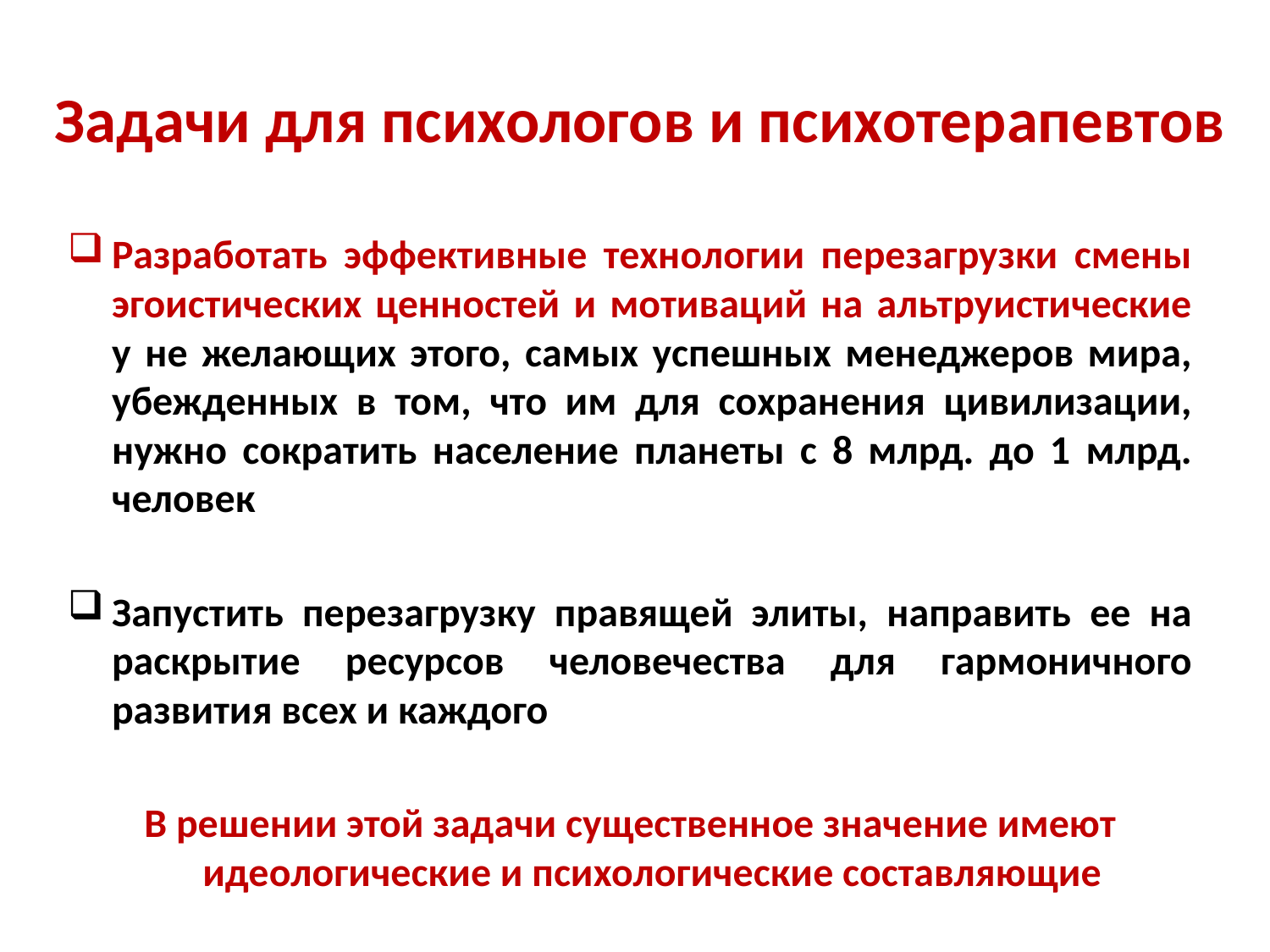

# Задачи для психологов и психотерапевтов
Разработать эффективные технологии перезагрузки смены эгоистических ценностей и мотиваций на альтруистические у не желающих этого, самых успешных менеджеров мира, убежденных в том, что им для сохранения цивилизации, нужно сократить население планеты с 8 млрд. до 1 млрд. человек

Запустить перезагрузку правящей элиты, направить ее на раскрытие ресурсов человечества для гармоничного развития всех и каждого

В решении этой задачи существенное значение имеют идеологические и психологические составляющие